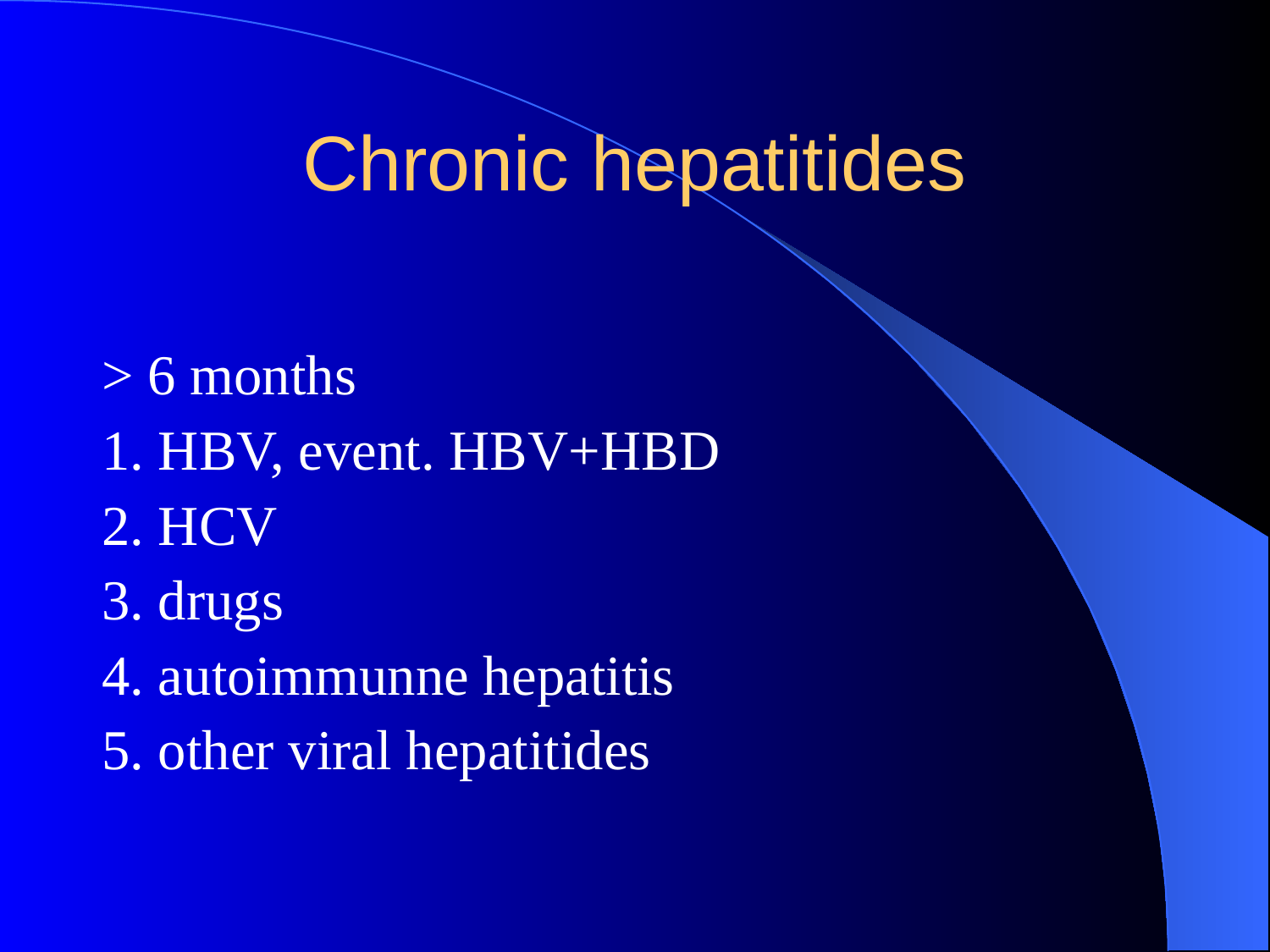

Chronic hepatitides
> 6 months
1. HBV, event. HBV+HBD
2. HCV
3. drugs
4. autoimmunne hepatitis
5. other viral hepatitides